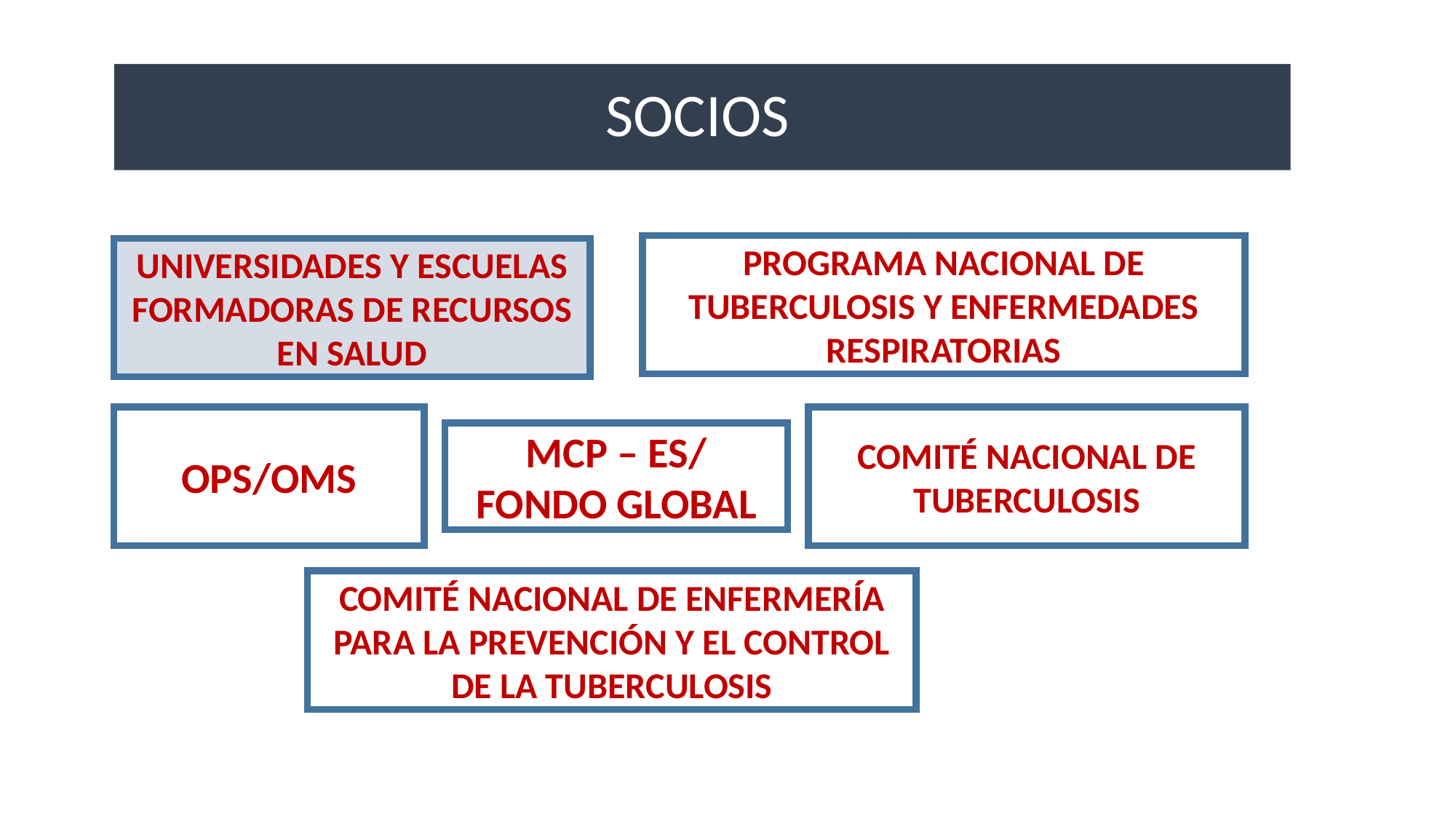

#
SOCIOS
PROGRAMA NACIONAL DE TUBERCULOSIS Y ENFERMEDADES RESPIRATORIAS
UNIVERSIDADES Y ESCUELAS FORMADORAS DE RECURSOS EN SALUD
OPS/OMS
COMITÉ NACIONAL DE TUBERCULOSIS
MCP – ES/ FONDO GLOBAL
COMITÉ NACIONAL DE ENFERMERÍA PARA LA PREVENCIÓN Y EL CONTROL DE LA TUBERCULOSIS